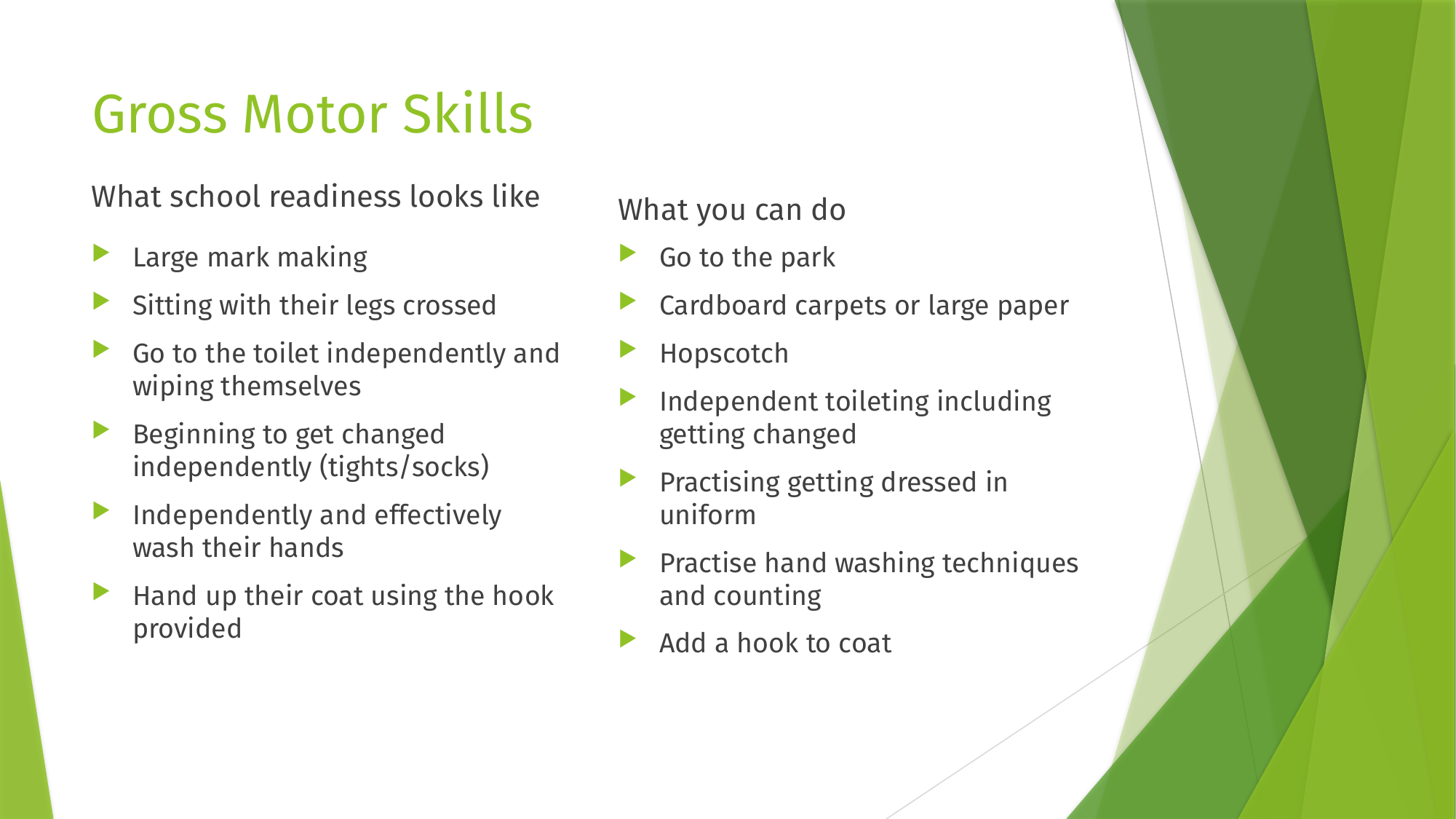

# Gross Motor Skills
What school readiness looks like
What you can do
Large mark making
Sitting with their legs crossed
Go to the toilet independently and wiping themselves
Beginning to get changed independently (tights/socks)
Independently and effectively wash their hands
Hand up their coat using the hook provided

Go to the park
Cardboard carpets or large paper
Hopscotch
Independent toileting including getting changed
Practising getting dressed in uniform
Practise hand washing techniques and counting
Add a hook to coat